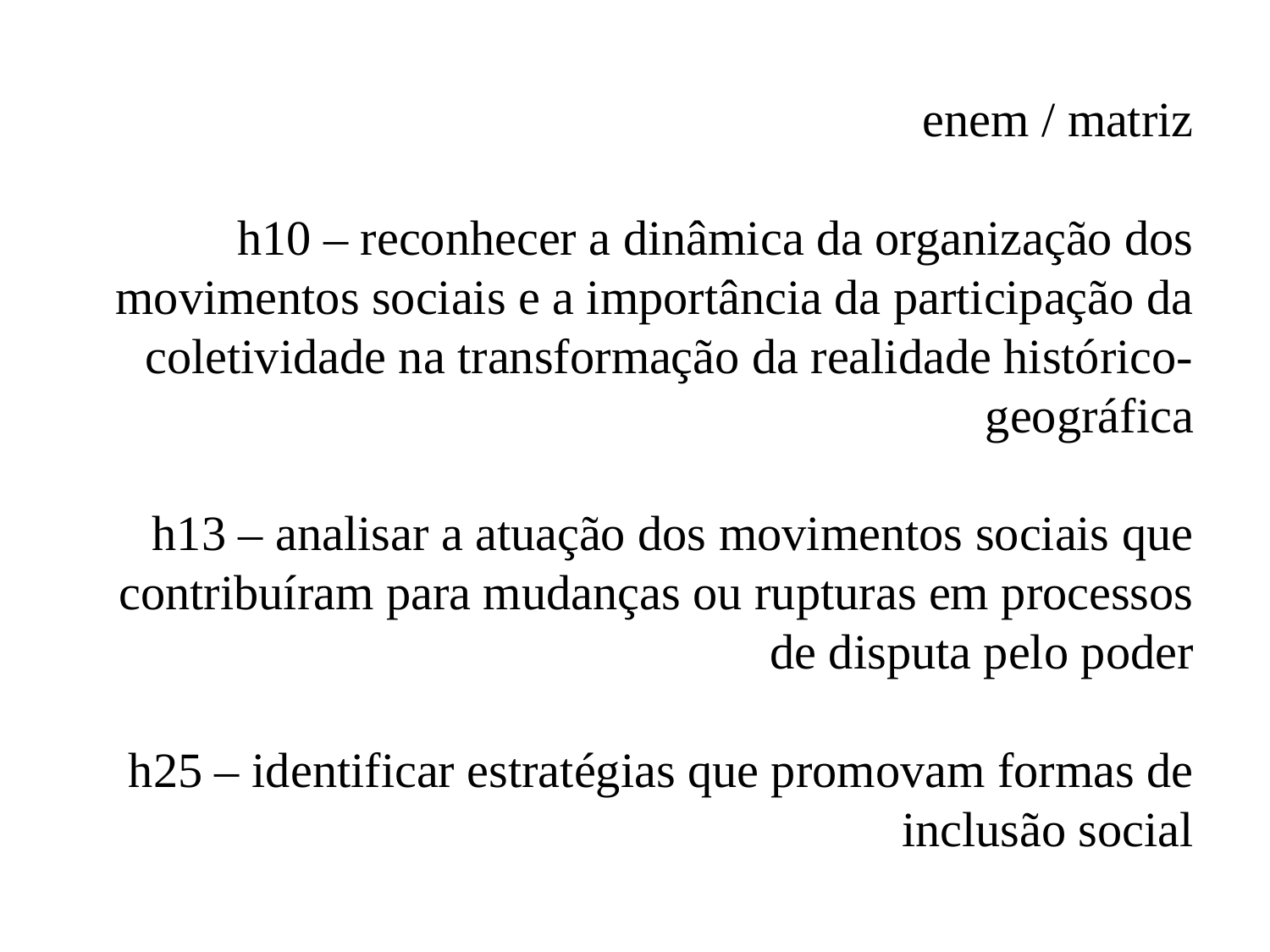

# enem / matriz h10 – reconhecer a dinâmica da organização dos movimentos sociais e a importância da participação da coletividade na transformação da realidade histórico-geográfica h13 – analisar a atuação dos movimentos sociais que contribuíram para mudanças ou rupturas em processos de disputa pelo poder h25 – identificar estratégias que promovam formas de inclusão social